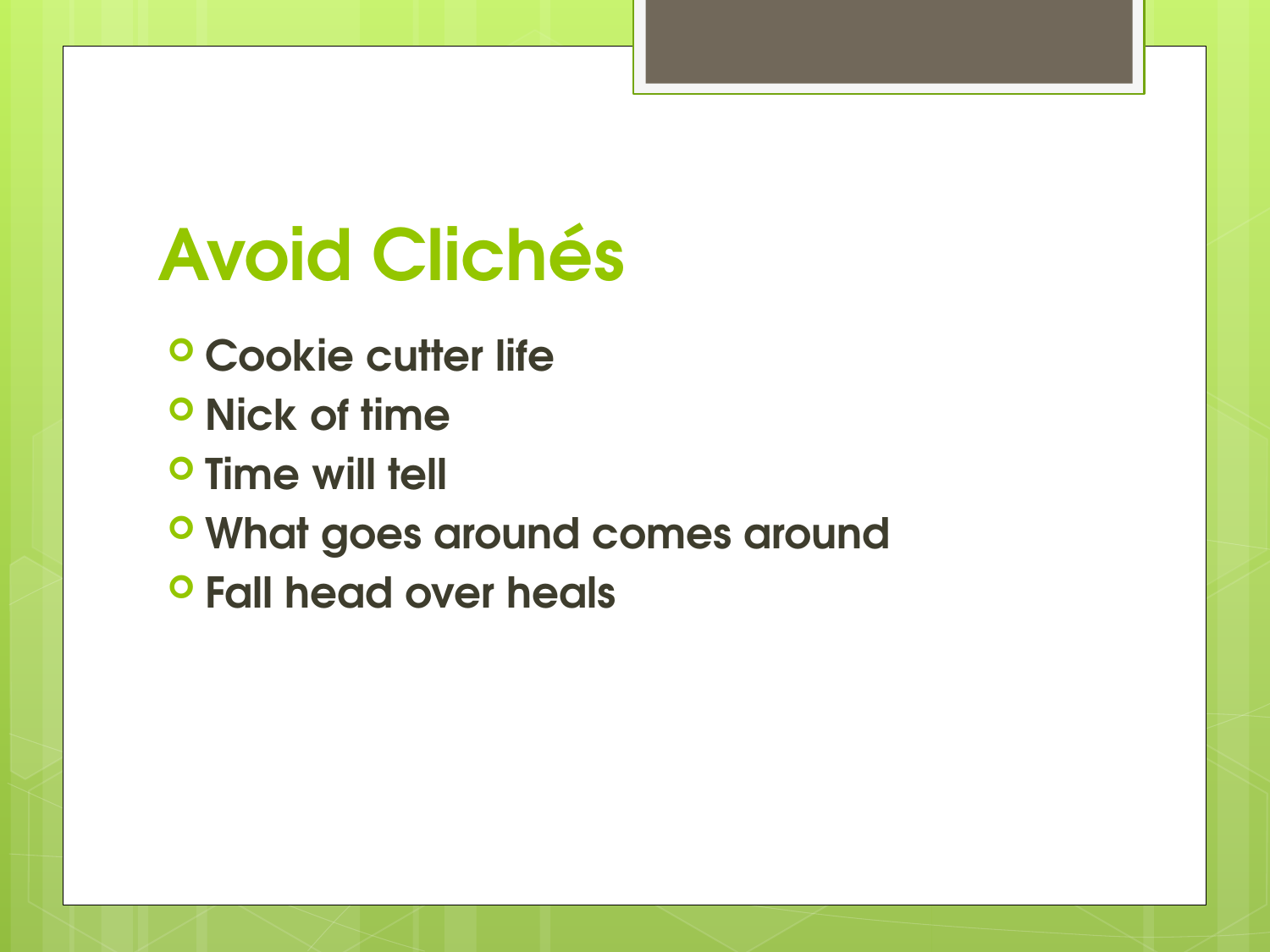

# Avoid Clichés
Cookie cutter life
Nick of time
Time will tell
What goes around comes around
Fall head over heals